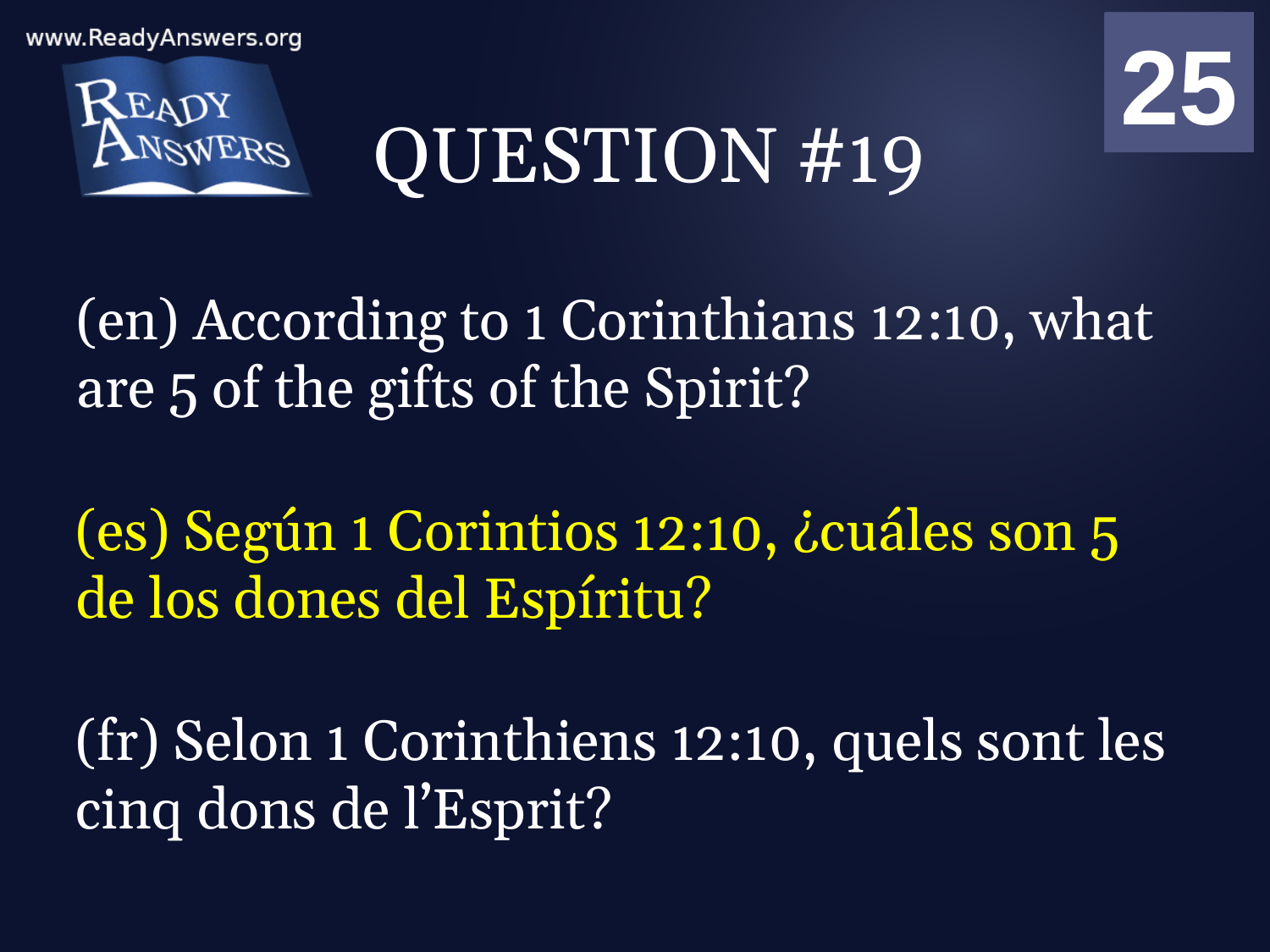

01
02
03
04
05
06
07
08
09
10
11
12
13
14
15
16
17
18
19
20
21
22
23
24
25
00
# QUESTION #19
(en) According to 1 Corinthians 12:10, what are 5 of the gifts of the Spirit?
(es) Según 1 Corintios 12:10, ¿cuáles son 5 de los dones del Espíritu?
(fr) Selon 1 Corinthiens 12:10, quels sont les cinq dons de l’Esprit?